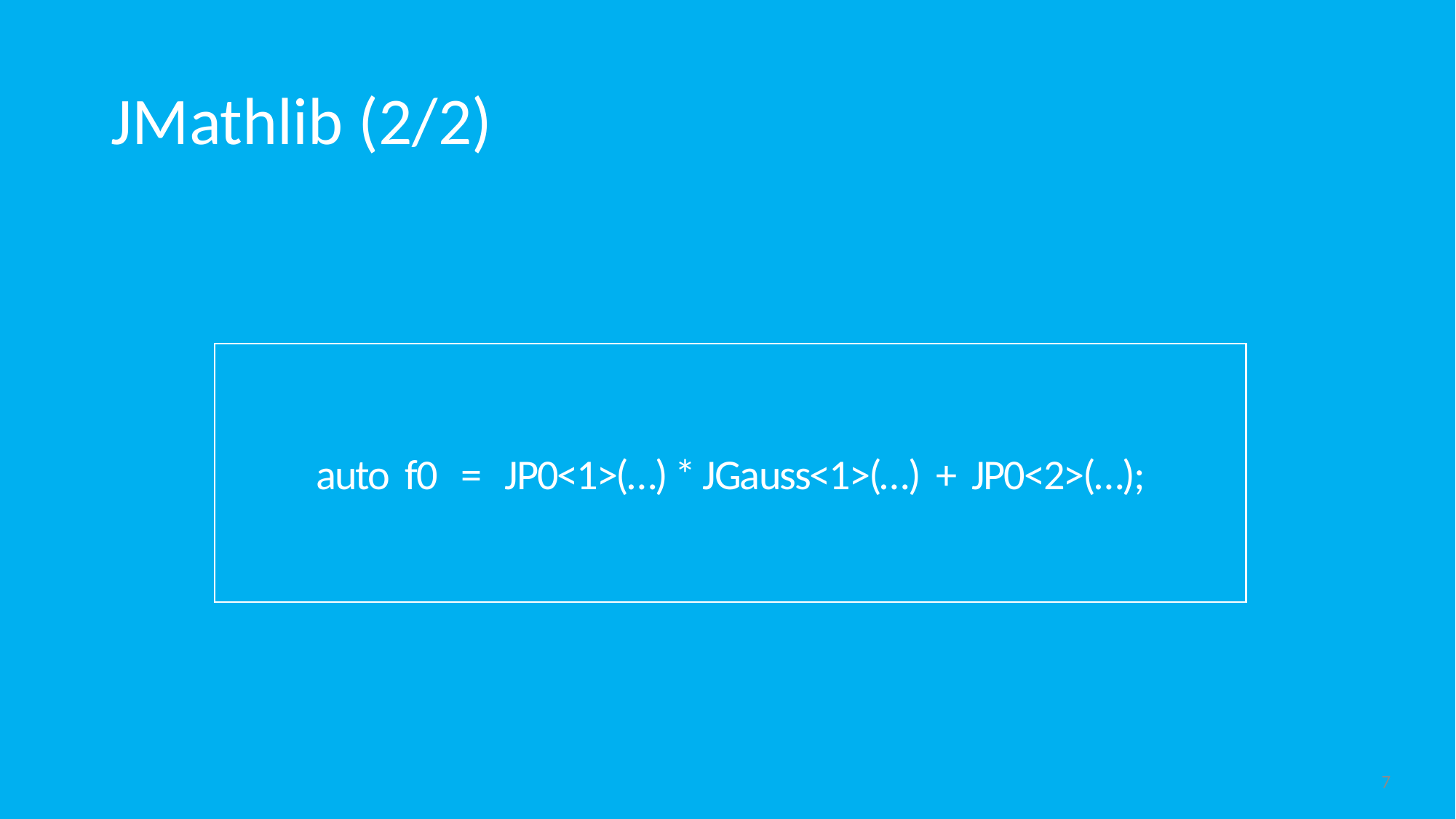

# JMathlib (2/2)
auto  f0   =   JP0<1>(…) * JGauss<1>(…)  +  JP0<2>(…);
7